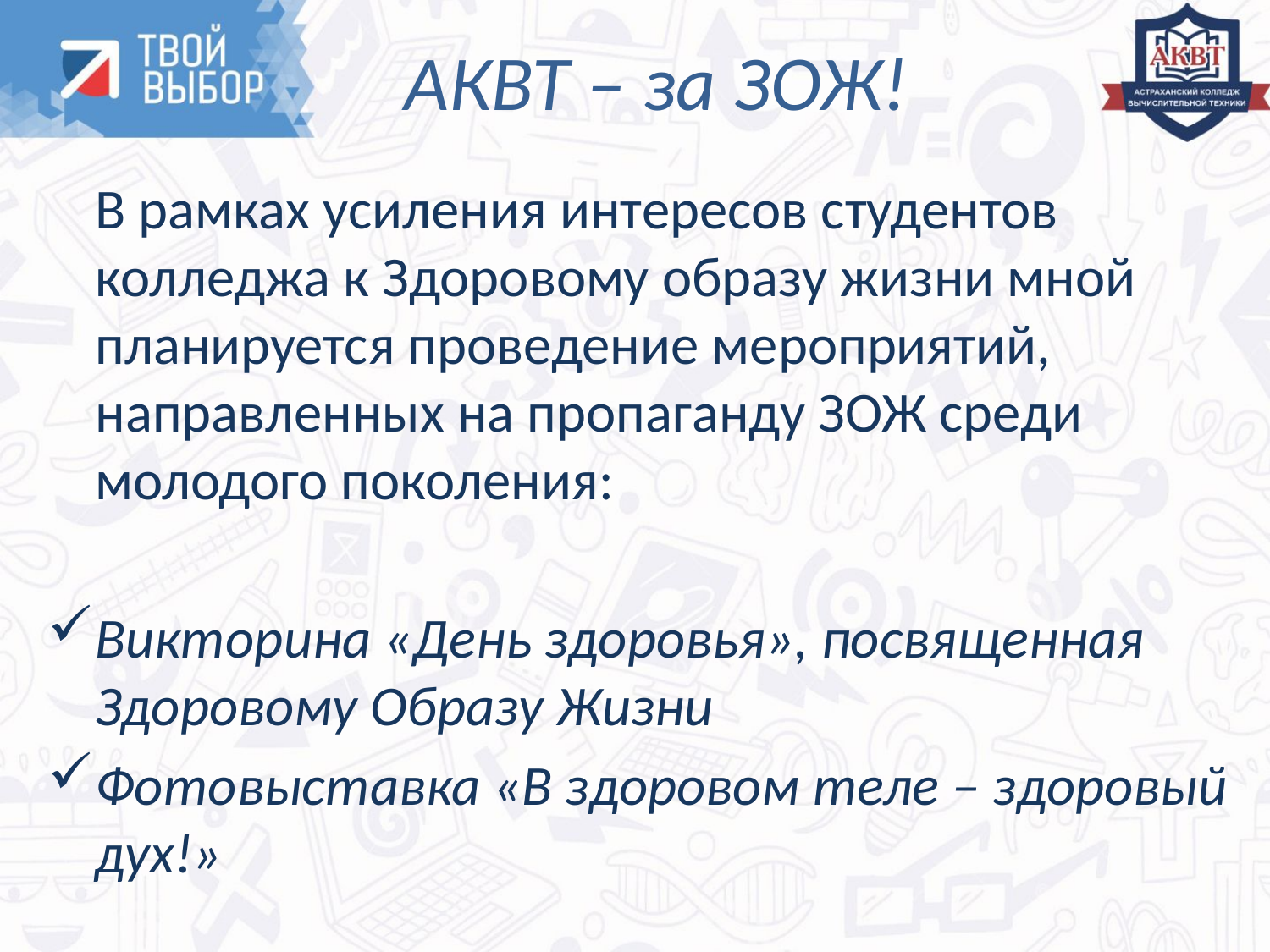

# АКВТ – за ЗОЖ!
	В рамках усиления интересов студентов колледжа к Здоровому образу жизни мной планируется проведение мероприятий, направленных на пропаганду ЗОЖ среди молодого поколения:

Викторина «День здоровья», посвященная Здоровому Образу Жизни
Фотовыставка «В здоровом теле – здоровый дух!»